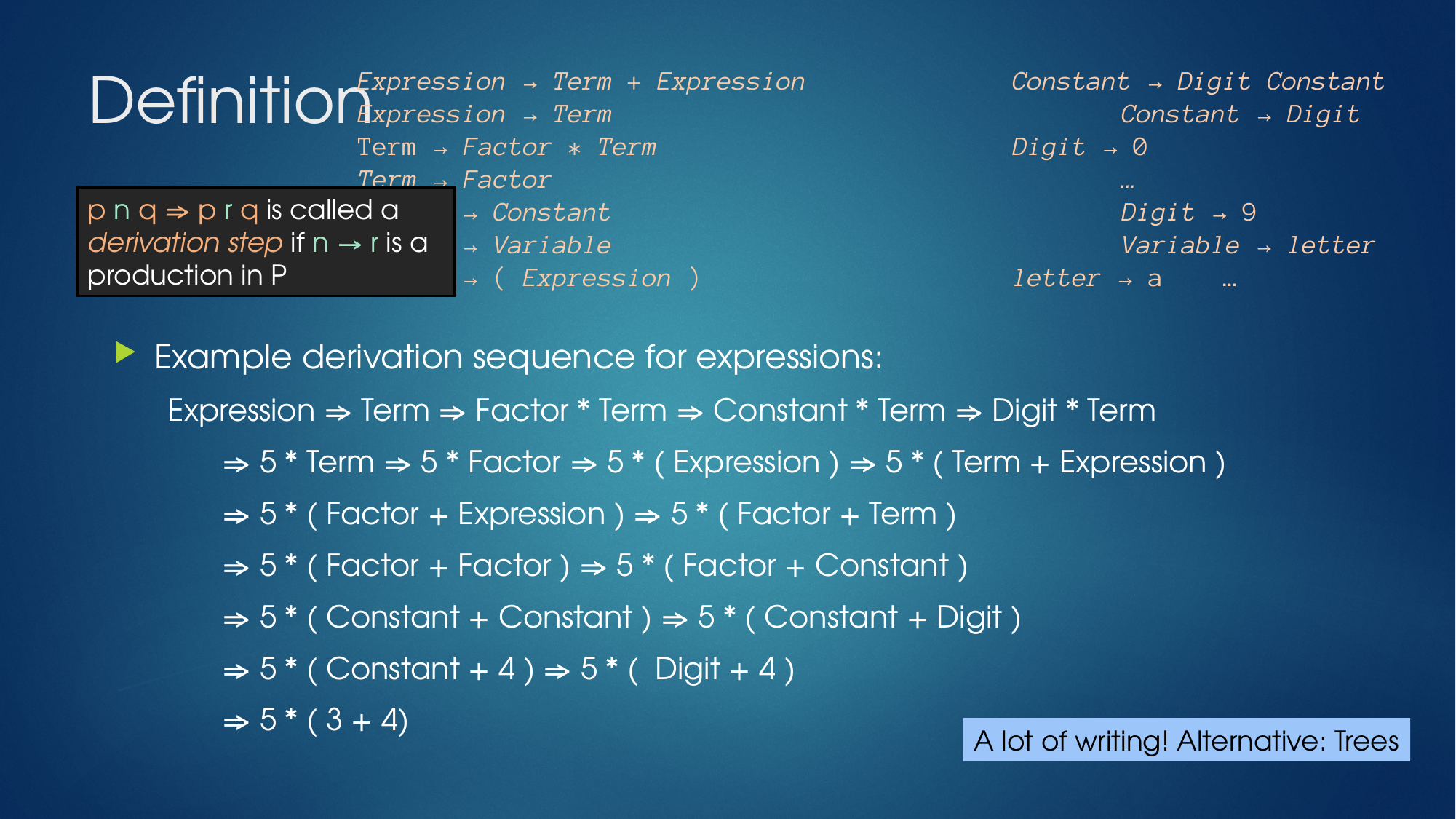

# Definition
Expression → Term + Expression		Constant → Digit Constant
Expression → Term					Constant → Digit
Term → Factor * Term				Digit → 0
Term → Factor						…
Factor → Constant					Digit → 9
Factor → Variable					Variable → letter
Factor → ( Expression )			letter → a    …
p n q ⇒ p r q is called a derivation step if n → r is a production in P
Example derivation sequence for expressions:
Expression ⇒ Term ⇒ Factor * Term ⇒ Constant * Term ⇒ Digit * Term
⇒ 5 * Term ⇒ 5 * Factor ⇒ 5 * ( Expression ) ⇒ 5 * ( Term + Expression )
⇒ 5 * ( Factor + Expression ) ⇒ 5 * ( Factor + Term )
⇒ 5 * ( Factor + Factor ) ⇒ 5 * ( Factor + Constant )
⇒ 5 * ( Constant + Constant ) ⇒ 5 * ( Constant + Digit )
⇒ 5 * ( Constant + 4 ) ⇒ 5 * (  Digit + 4 )
⇒ 5 * ( 3 + 4)

A lot of writing! Alternative: Trees